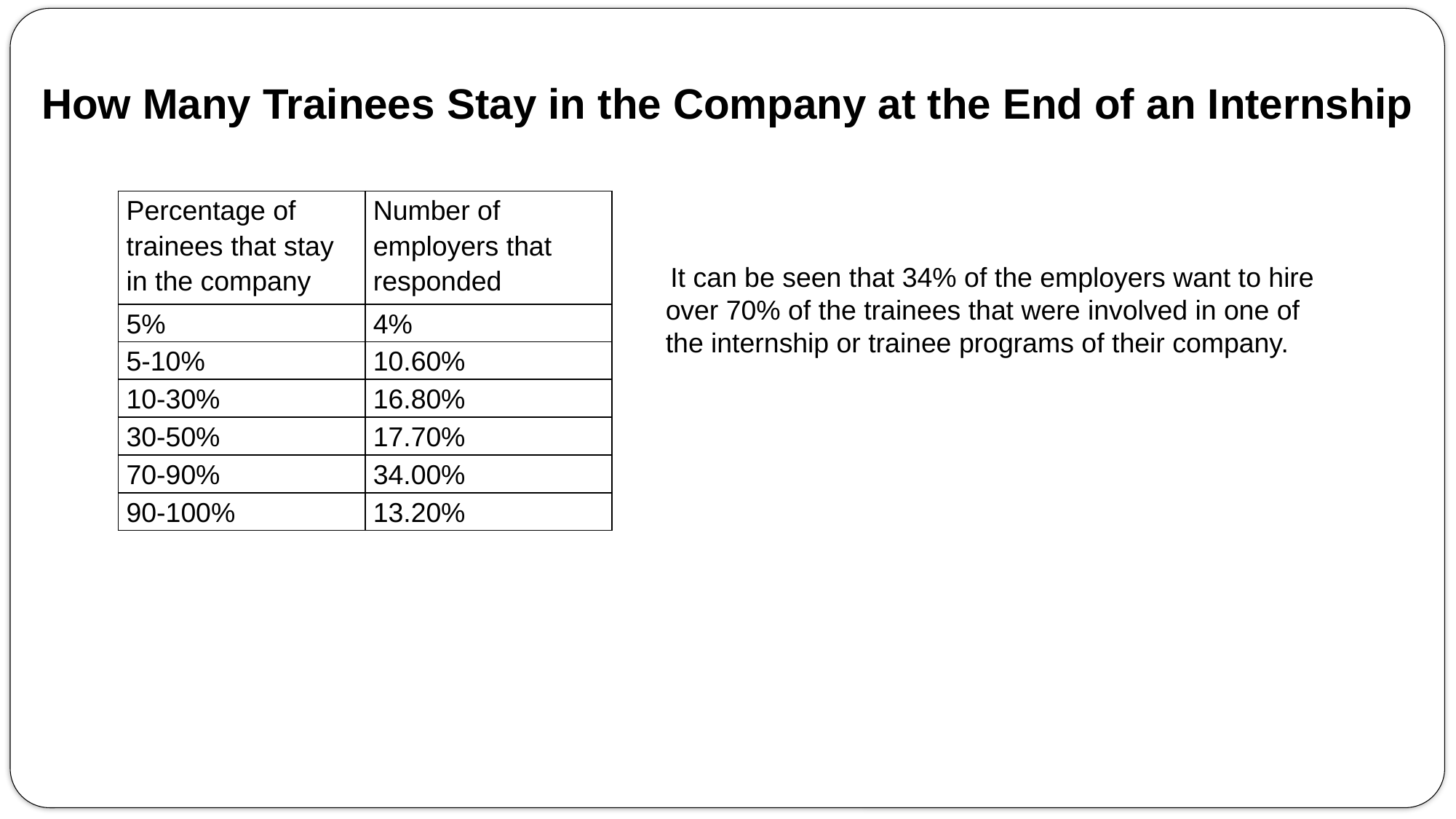

How Many Trainees Stay in the Company at the End of an Internship
| Percentage of trainees that stay in the company | Number of employers that responded |
| --- | --- |
| 5% | 4% |
| 5-10% | 10.60% |
| 10-30% | 16.80% |
| 30-50% | 17.70% |
| 70-90% | 34.00% |
| 90-100% | 13.20% |
 It can be seen that 34% of the employers want to hire over 70% of the trainees that were involved in one of the internship or trainee programs of their company.